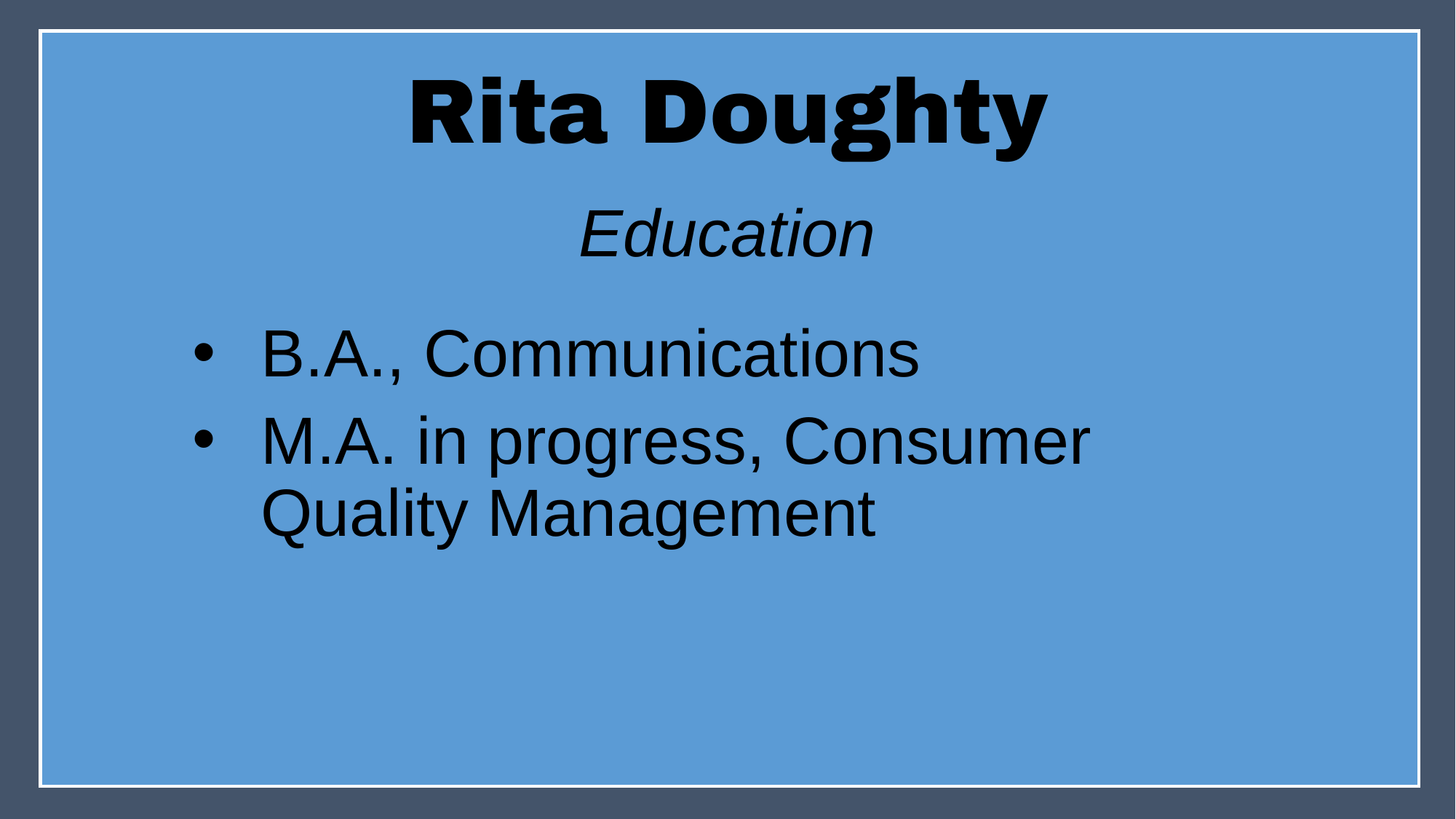

# Rita Doughty
Education

B.A., Communications
M.A. in progress, Consumer Quality Management